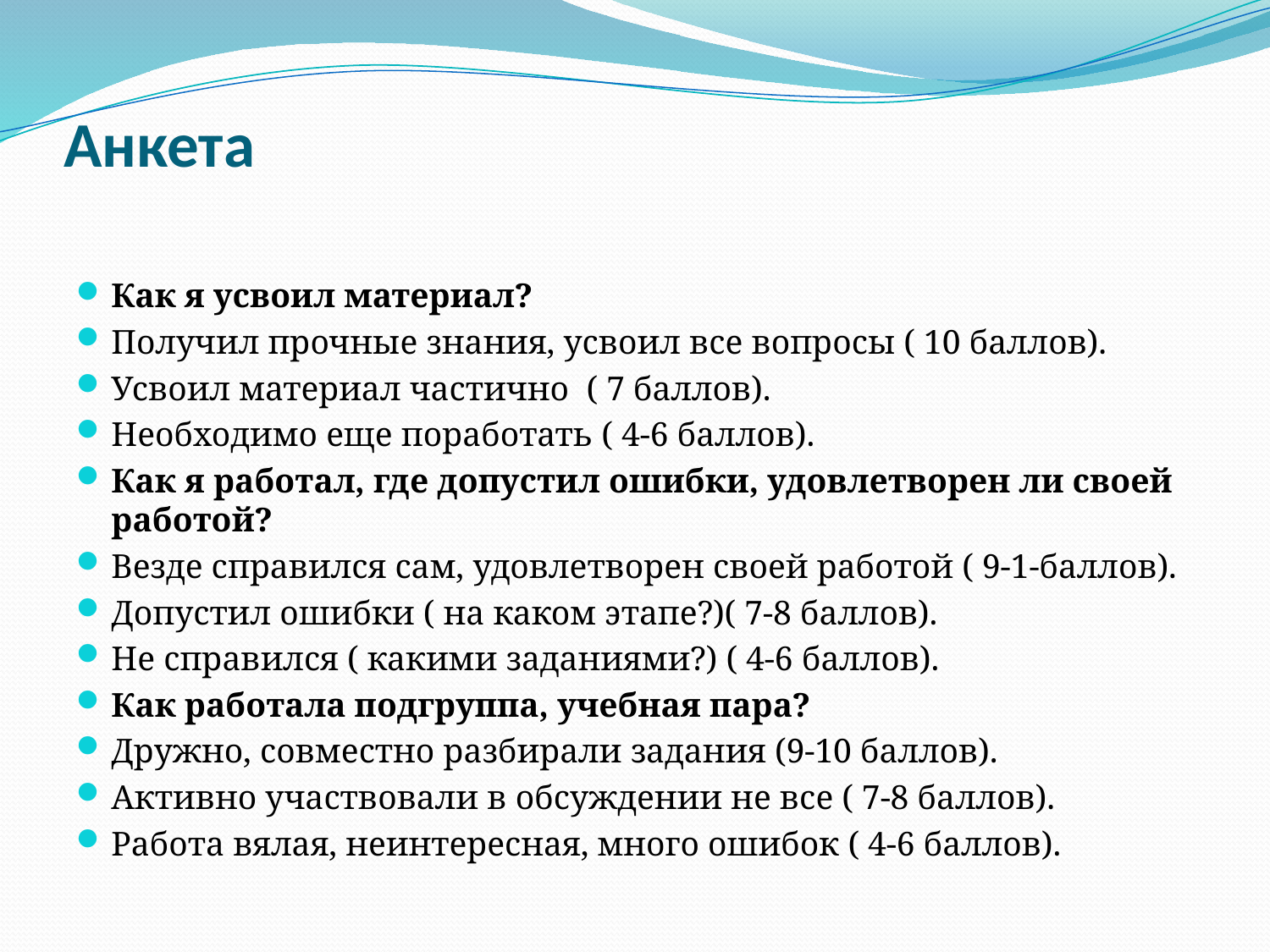

# Анкета
Как я усвоил материал?
Получил прочные знания, усвоил все вопросы ( 10 баллов).
Усвоил материал частично  ( 7 баллов).
Необходимо еще поработать ( 4-6 баллов).
Как я работал, где допустил ошибки, удовлетворен ли своей работой?
Везде справился сам, удовлетворен своей работой ( 9-1-баллов).
Допустил ошибки ( на каком этапе?)( 7-8 баллов).
Не справился ( какими заданиями?) ( 4-6 баллов).
Как работала подгруппа, учебная пара?
Дружно, совместно разбирали задания (9-10 баллов).
Активно участвовали в обсуждении не все ( 7-8 баллов).
Работа вялая, неинтересная, много ошибок ( 4-6 баллов).